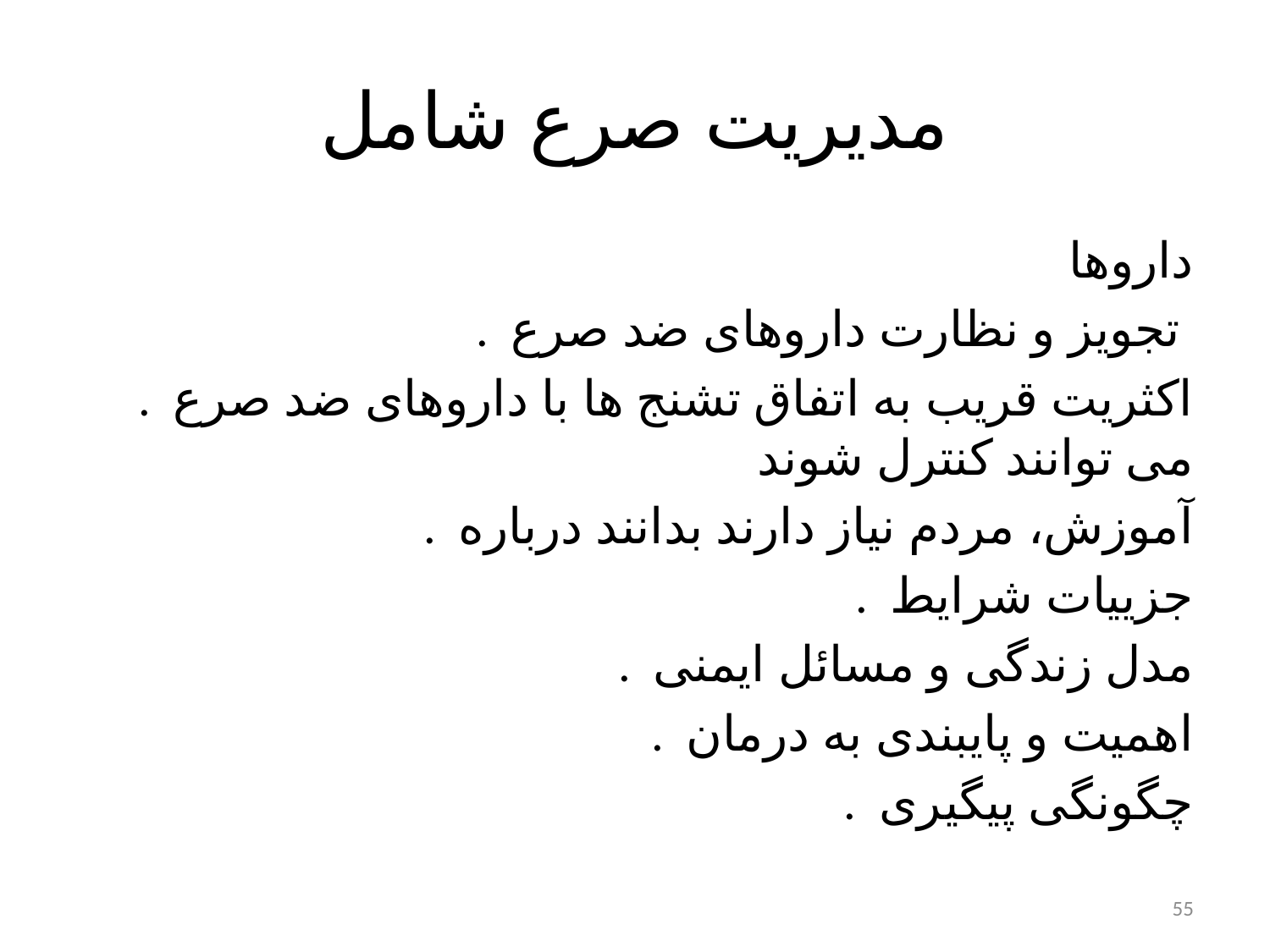

# مدیریت صرع شامل
داروها
   .  تجویز و نظارت داروهای ضد صرع
   .  اکثریت قریب به اتفاق تشنج ها با داروهای ضد صرع می توانند کنترل شوند
.  آموزش، مردم نیاز دارند بدانند درباره
   .  جزییات شرایط
   .  مدل زندگی و مسائل ایمنی
   .  اهمیت و پایبندی به درمان
   .  چگونگی پیگیری

55